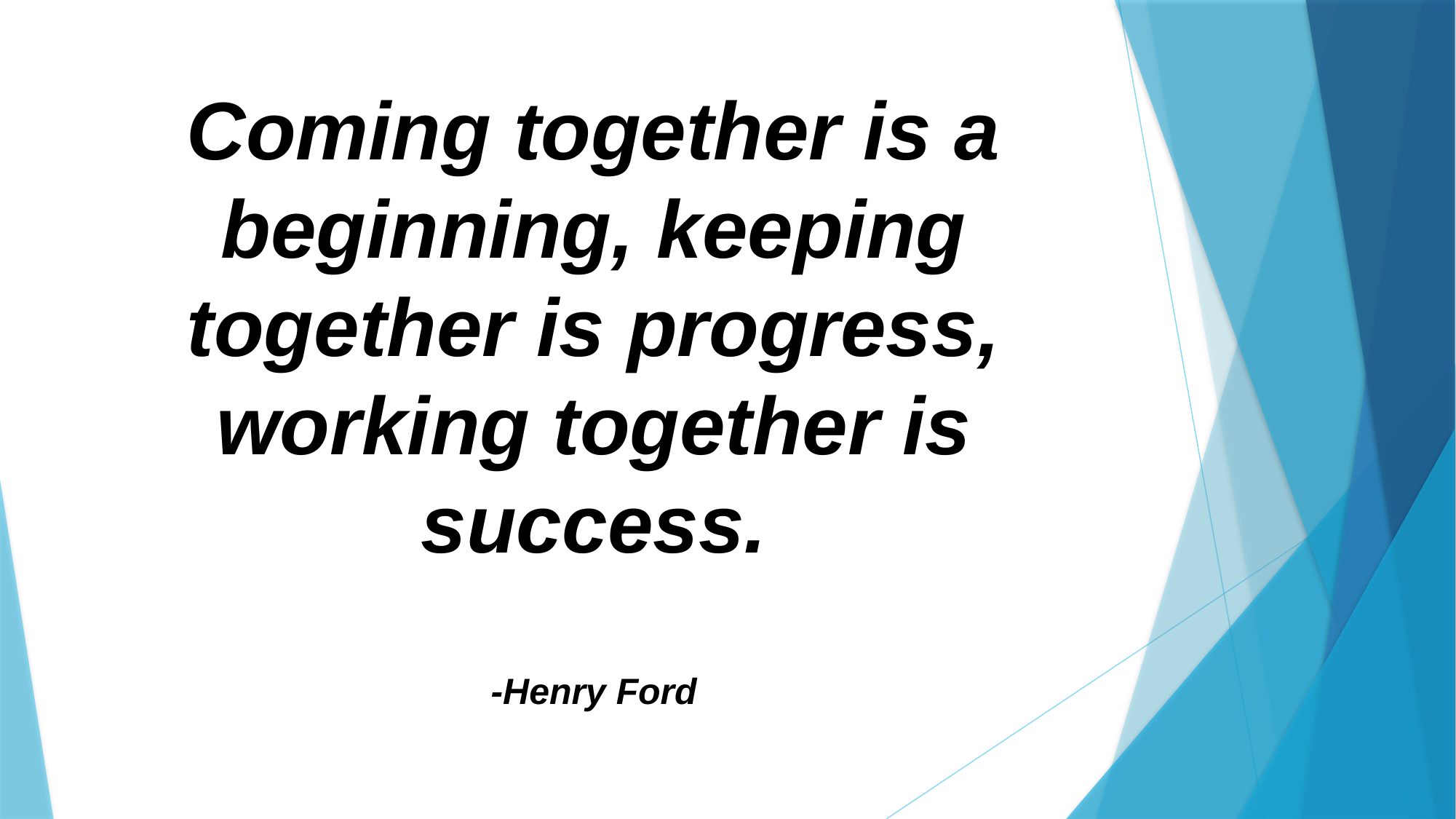

# Coming together is a beginning, keeping together is progress, working together is success. -Henry Ford